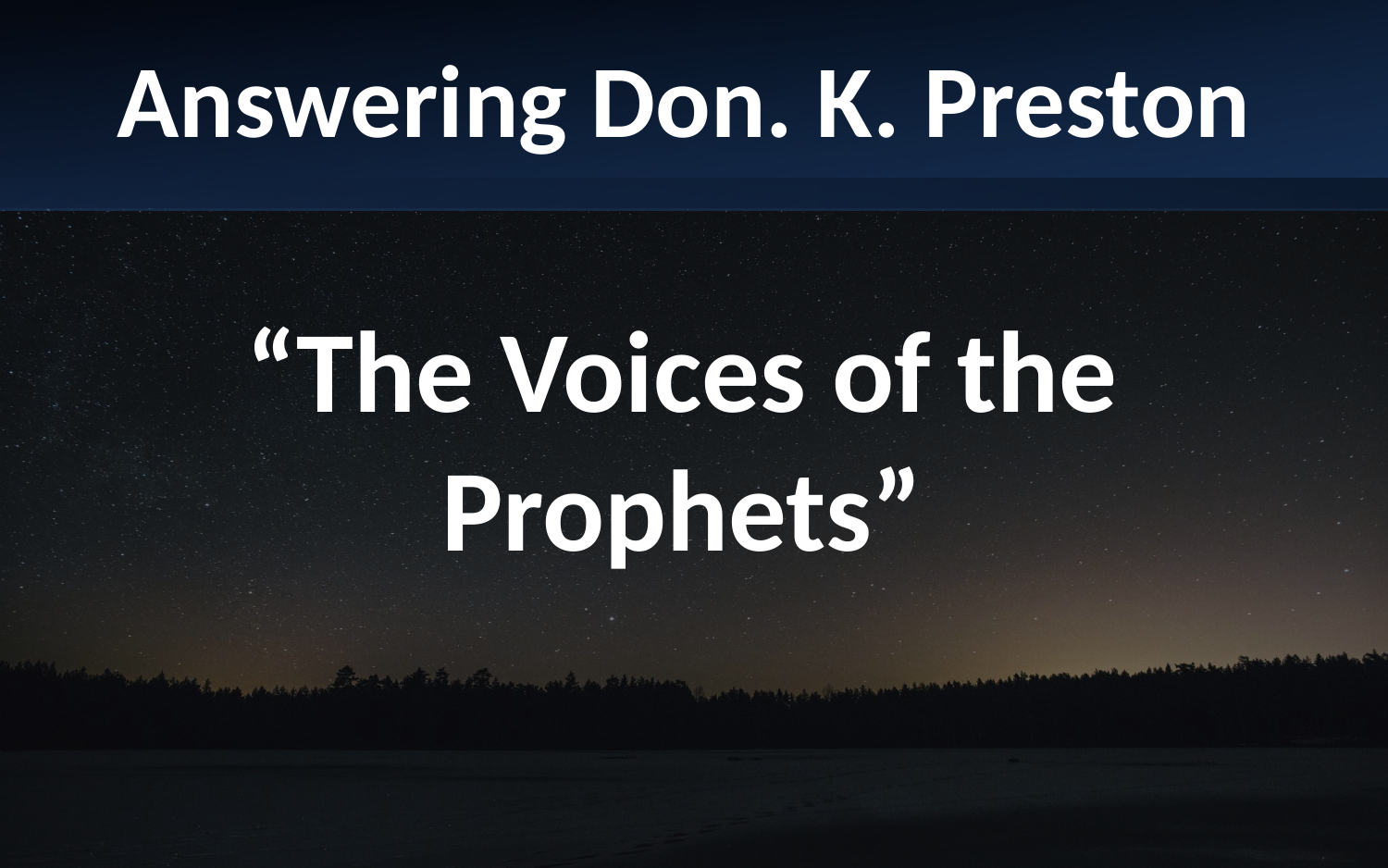

Answering Don. K. Preston
“The Voices of the Prophets”